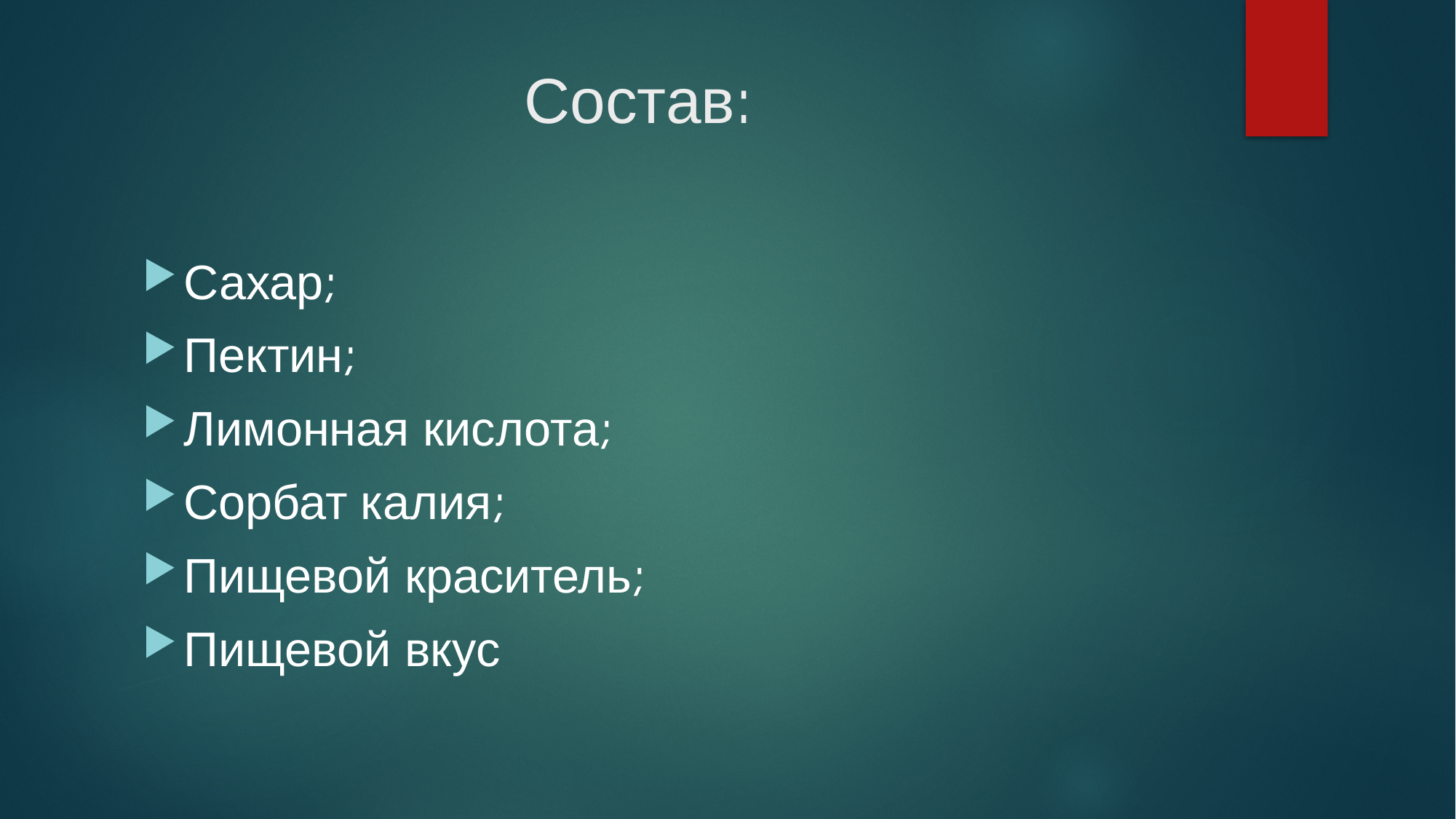

# Состав:
Сахар;
Пектин;
Лимонная кислота;
Сорбат калия;
Пищевой краситель;
Пищевой вкус